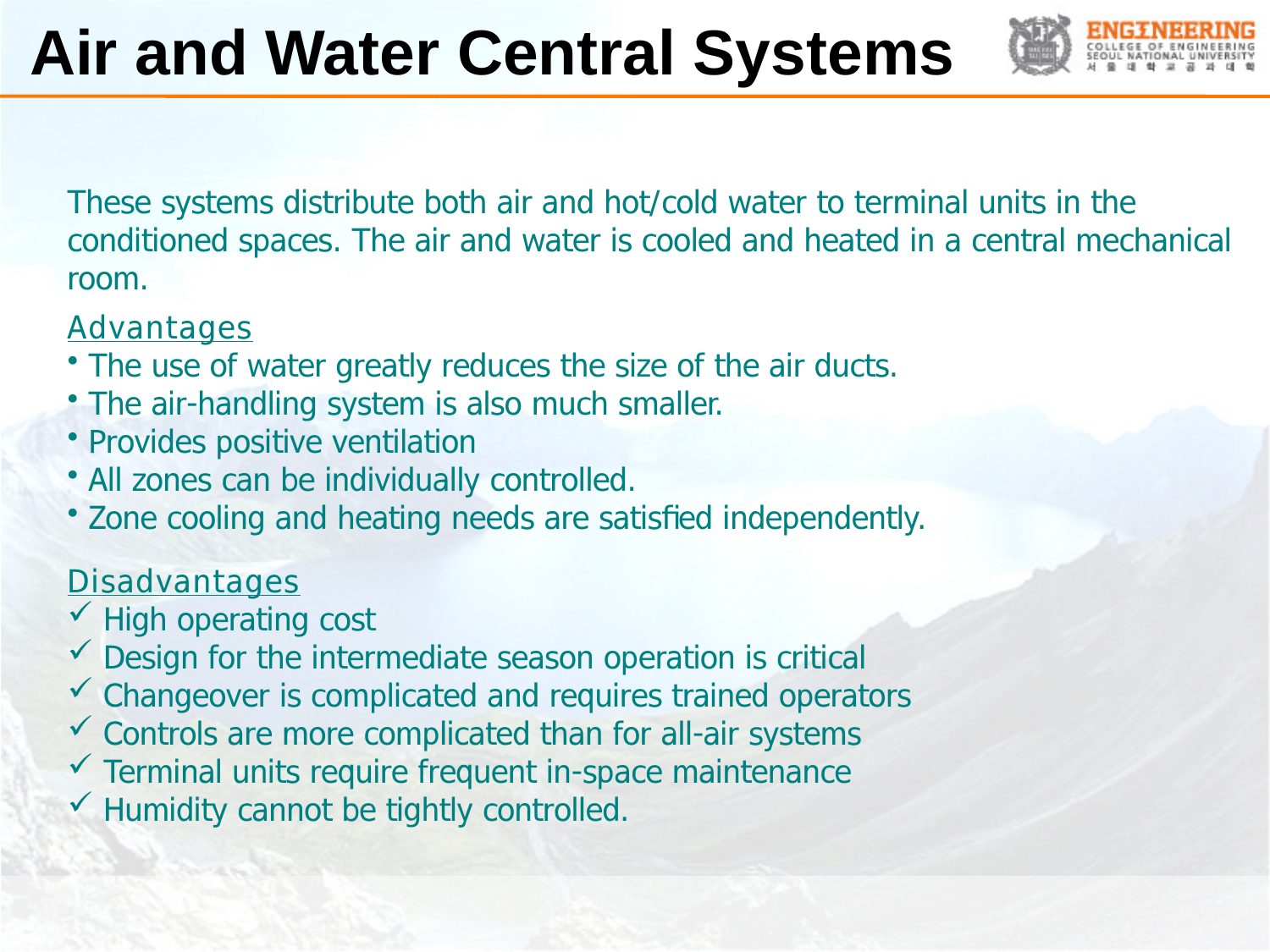

# Air and Water Central Systems
These systems distribute both air and hot/cold water to terminal units in the conditioned spaces. The air and water is cooled and heated in a central mechanical room.

Advantages
 The use of water greatly reduces the size of the air ducts.
 The air-handling system is also much smaller.
 Provides positive ventilation
 All zones can be individually controlled.
 Zone cooling and heating needs are satisfied independently.

Disadvantages
 High operating cost
 Design for the intermediate season operation is critical
 Changeover is complicated and requires trained operators
 Controls are more complicated than for all-air systems
 Terminal units require frequent in-space maintenance
 Humidity cannot be tightly controlled.